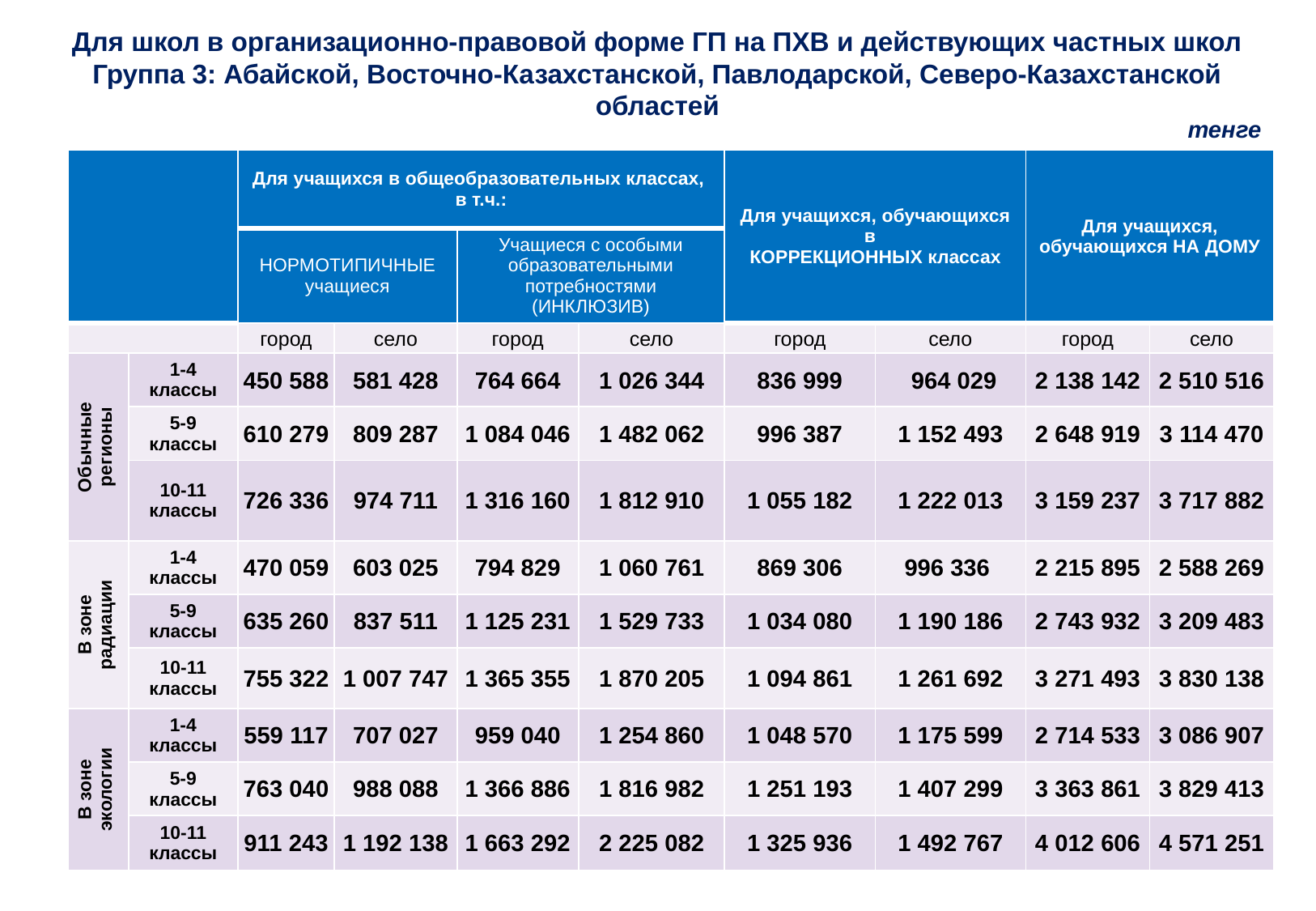

Для школ в организационно-правовой форме ГП на ПХВ и действующих частных школ
Группа 3: Абайской, Восточно-Казахстанской, Павлодарской, Северо-Казахстанской областей
тенге
|  |  | Для учащихся в общеобразовательных классах, в т.ч.: |  |  |  | Для учащихся, обучающихся в КОРРЕКЦИОННЫХ классах |  | Для учащихся, обучающихся НА ДОМУ |  |
| --- | --- | --- | --- | --- | --- | --- | --- | --- | --- |
|  |  | НОРМОТИПИЧНЫЕ учащиеся |  | Учащиеся с особыми образовательными потребностями (ИНКЛЮЗИВ) |  |  |  |  |  |
|  |  | город | село | город | село | город | село | город | село |
| Обычные регионы | 1-4 классы | 450 588 | 581 428 | 764 664 | 1 026 344 | 836 999 | 964 029 | 2 138 142 | 2 510 516 |
|  | 5-9 классы | 610 279 | 809 287 | 1 084 046 | 1 482 062 | 996 387 | 1 152 493 | 2 648 919 | 3 114 470 |
|  | 10-11 классы | 726 336 | 974 711 | 1 316 160 | 1 812 910 | 1 055 182 | 1 222 013 | 3 159 237 | 3 717 882 |
| В зоне радиации | 1-4 классы | 470 059 | 603 025 | 794 829 | 1 060 761 | 869 306 | 996 336 | 2 215 895 | 2 588 269 |
|  | 5-9 классы | 635 260 | 837 511 | 1 125 231 | 1 529 733 | 1 034 080 | 1 190 186 | 2 743 932 | 3 209 483 |
|  | 10-11 классы | 755 322 | 1 007 747 | 1 365 355 | 1 870 205 | 1 094 861 | 1 261 692 | 3 271 493 | 3 830 138 |
| В зоне экологии | 1-4 классы | 559 117 | 707 027 | 959 040 | 1 254 860 | 1 048 570 | 1 175 599 | 2 714 533 | 3 086 907 |
|  | 5-9 классы | 763 040 | 988 088 | 1 366 886 | 1 816 982 | 1 251 193 | 1 407 299 | 3 363 861 | 3 829 413 |
|  | 10-11 классы | 911 243 | 1 192 138 | 1 663 292 | 2 225 082 | 1 325 936 | 1 492 767 | 4 012 606 | 4 571 251 |